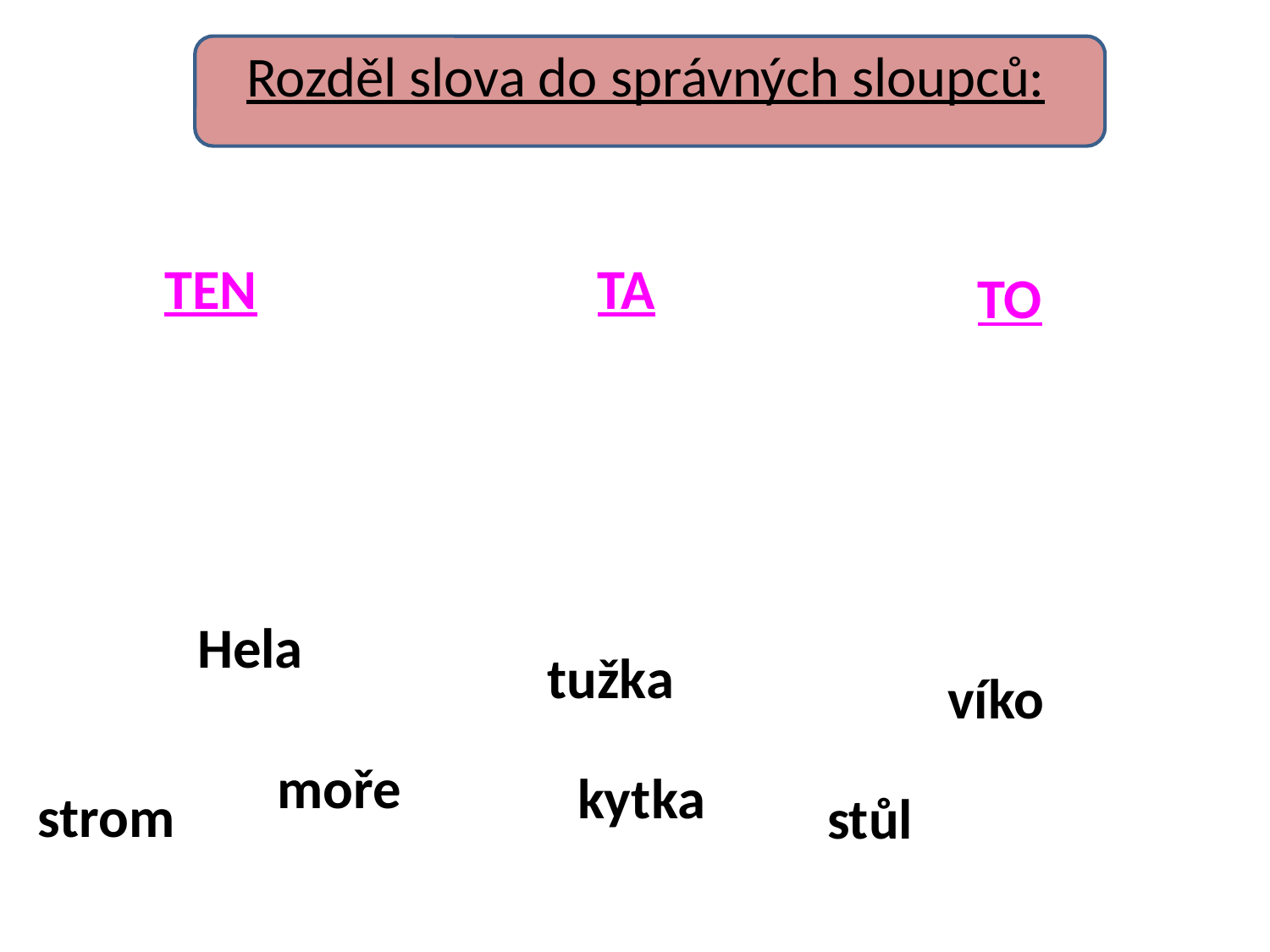

Rozděl slova do správných sloupců:

TEN
TA
TO

Hela
tužka
víko
moře
kytka
strom
stůl